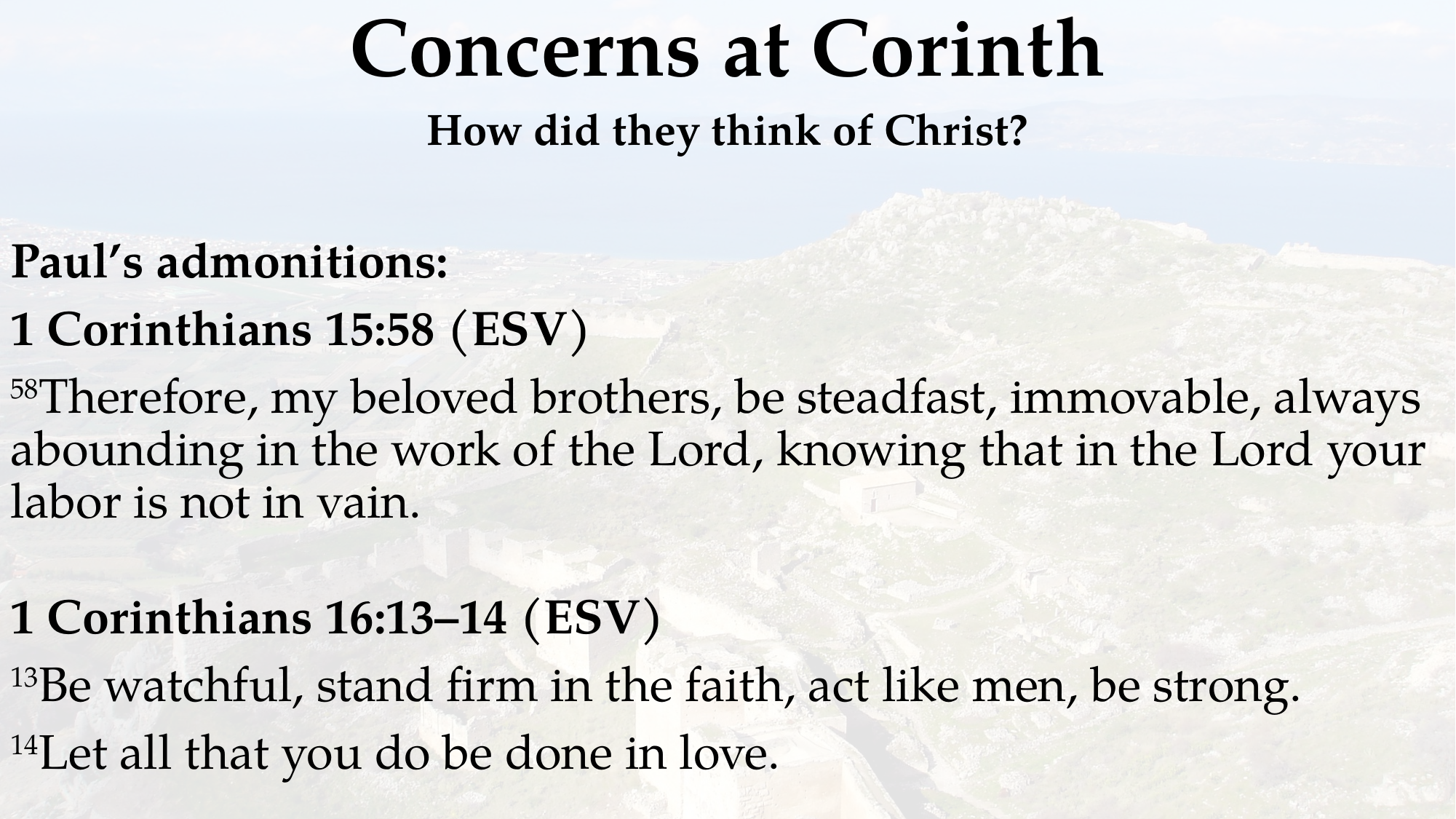

Concerns at Corinth
How did they think of Christ?

Paul’s admonitions:
1 Corinthians 15:58 (ESV)
58Therefore, my beloved brothers, be steadfast, immovable, always abounding in the work of the Lord, knowing that in the Lord your labor is not in vain.

1 Corinthians 16:13–14 (ESV)
13Be watchful, stand firm in the faith, act like men, be strong.
14Let all that you do be done in love.